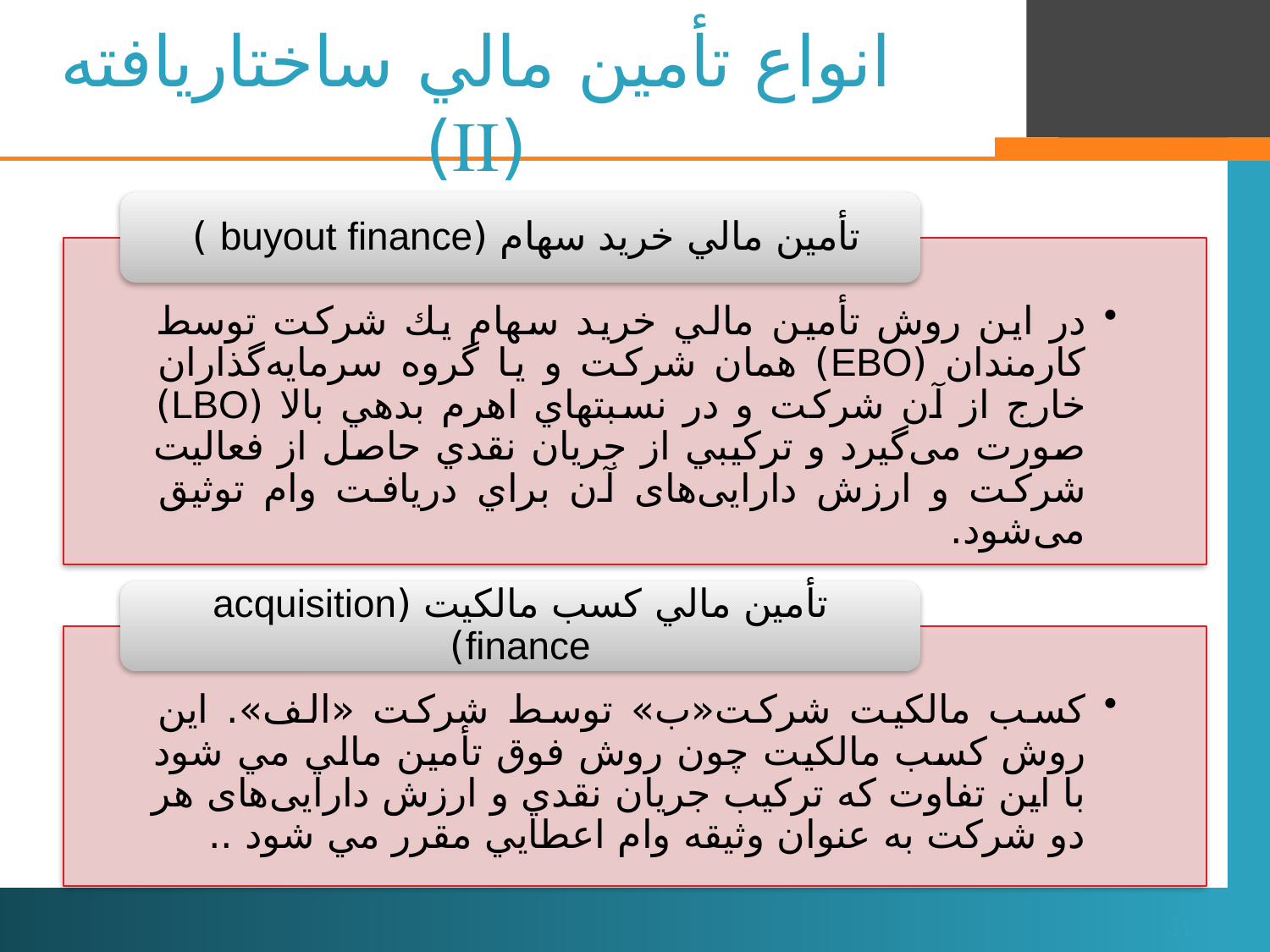

# انواع تأمين مالي ساختاريافته (II)
در اين روش تأمين مالي خريد سهام يك شركت توسط كارمندان (EBO) همان شركت و يا گروه سرمایه‌گذاران خارج از آن شركت و در نسبتهاي اهرم بدهي بالا (LBO) صورت می‌گیرد و تركيبي از جريان نقدي حاصل از فعاليت شركت و ارزش دارایی‌های آن براي دريافت وام توثيق می‌شود.
تأمين مالي خريد سهام (buyout finance )
کسب مالکیت شرکت«ب» توسط شركت «الف». این روش كسب مالكيت چون روش فوق تأمين مالي مي شود با اين تفاوت كه تركيب جريان نقدي و ارزش دارایی‌های هر دو شركت به عنوان وثيقه وام اعطايي مقرر مي شود ..
تأمين مالي كسب مالكيت (acquisition finance)
31